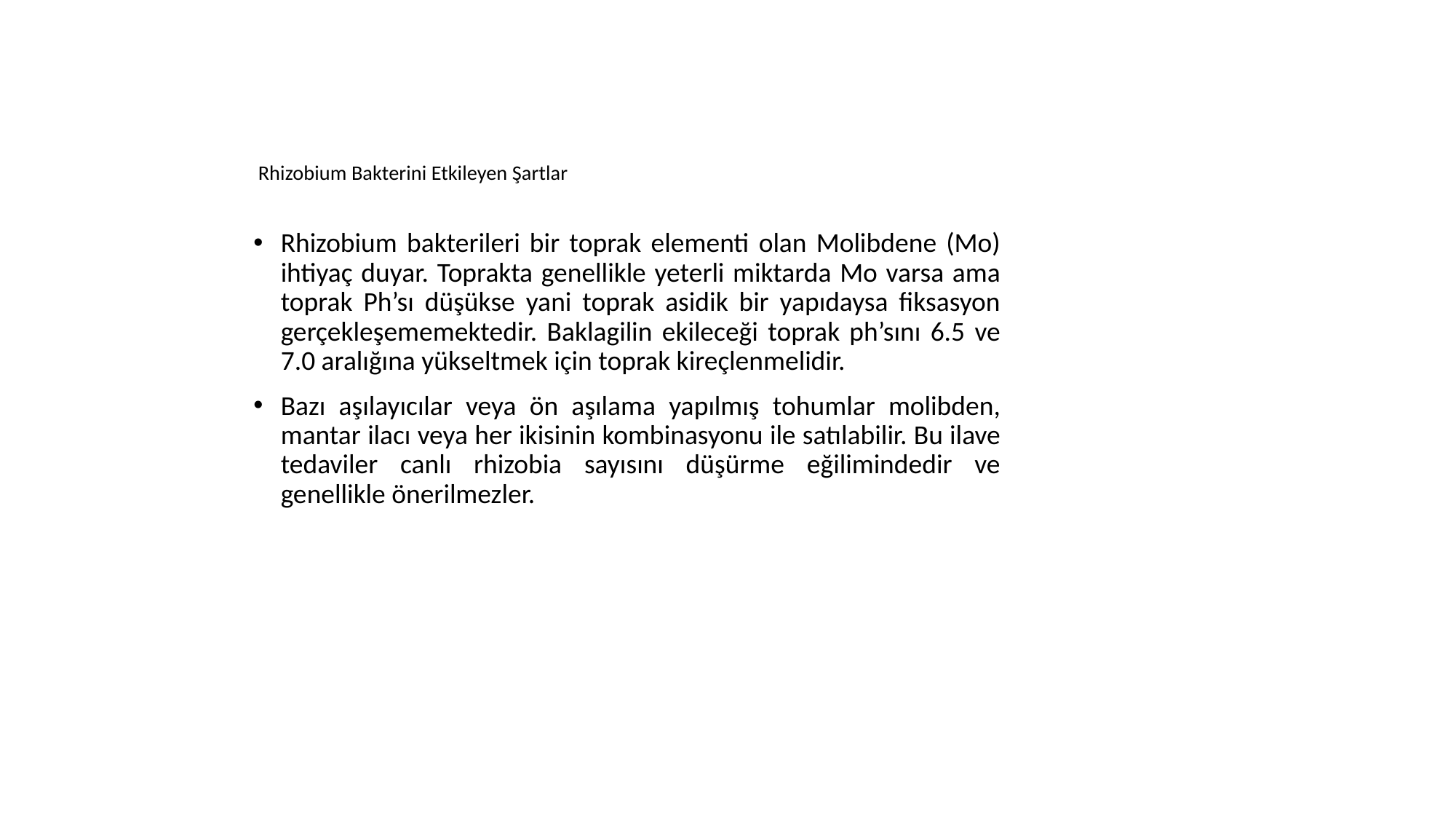

# Rhizobium Bakterini Etkileyen Şartlar
Rhizobium bakterileri bir toprak elementi olan Molibdene (Mo) ihtiyaç duyar. Toprakta genellikle yeterli miktarda Mo varsa ama toprak Ph’sı düşükse yani toprak asidik bir yapıdaysa fiksasyon gerçekleşememektedir. Baklagilin ekileceği toprak ph’sını 6.5 ve 7.0 aralığına yükseltmek için toprak kireçlenmelidir.
Bazı aşılayıcılar veya ön aşılama yapılmış tohumlar molibden, mantar ilacı veya her ikisinin kombinasyonu ile satılabilir. Bu ilave tedaviler canlı rhizobia sayısını düşürme eğilimindedir ve genellikle önerilmezler.